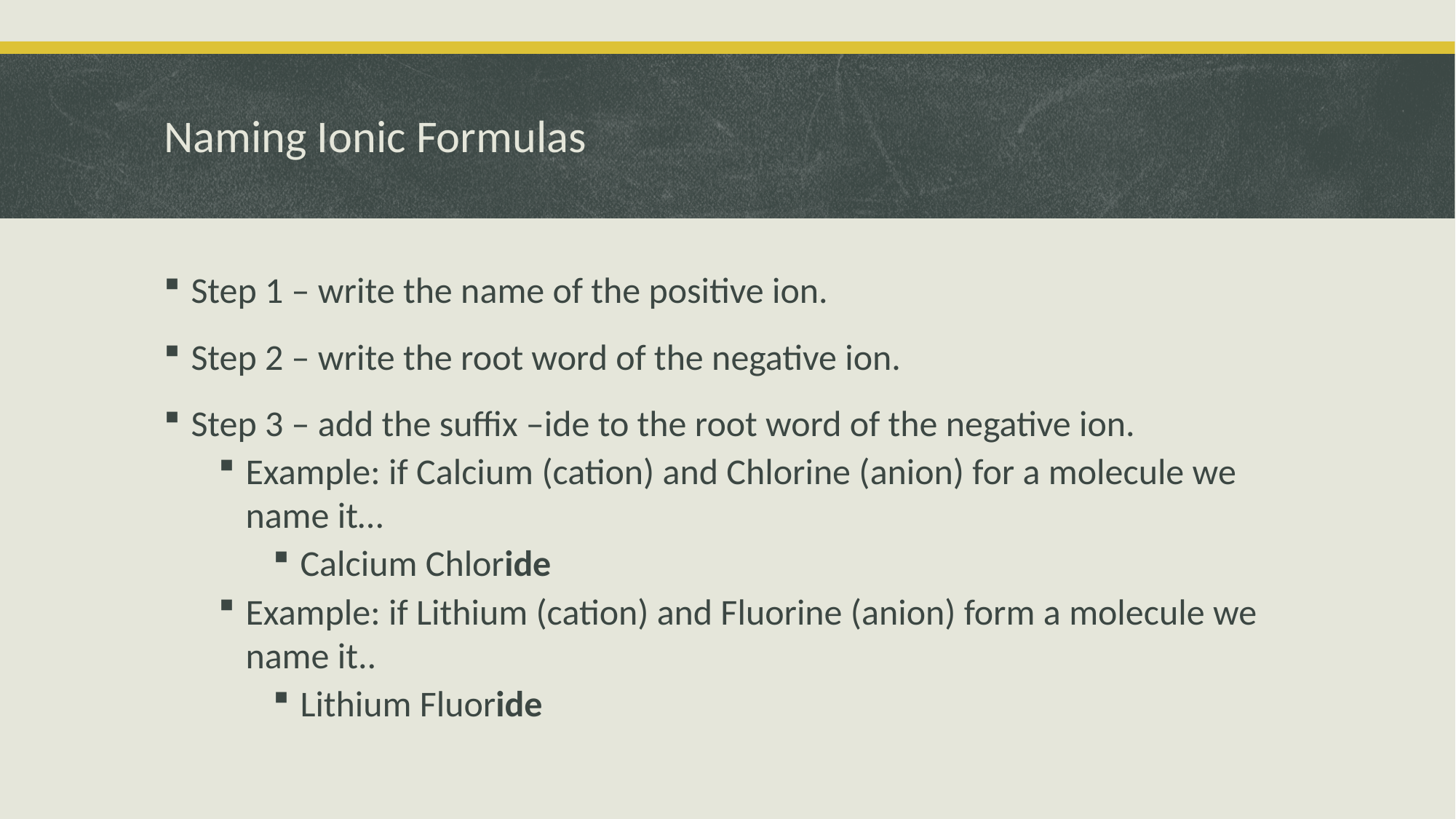

# Naming Ionic Formulas
Step 1 – write the name of the positive ion.
Step 2 – write the root word of the negative ion.
Step 3 – add the suffix –ide to the root word of the negative ion.
Example: if Calcium (cation) and Chlorine (anion) for a molecule we name it…
Calcium Chloride
Example: if Lithium (cation) and Fluorine (anion) form a molecule we name it..
Lithium Fluoride